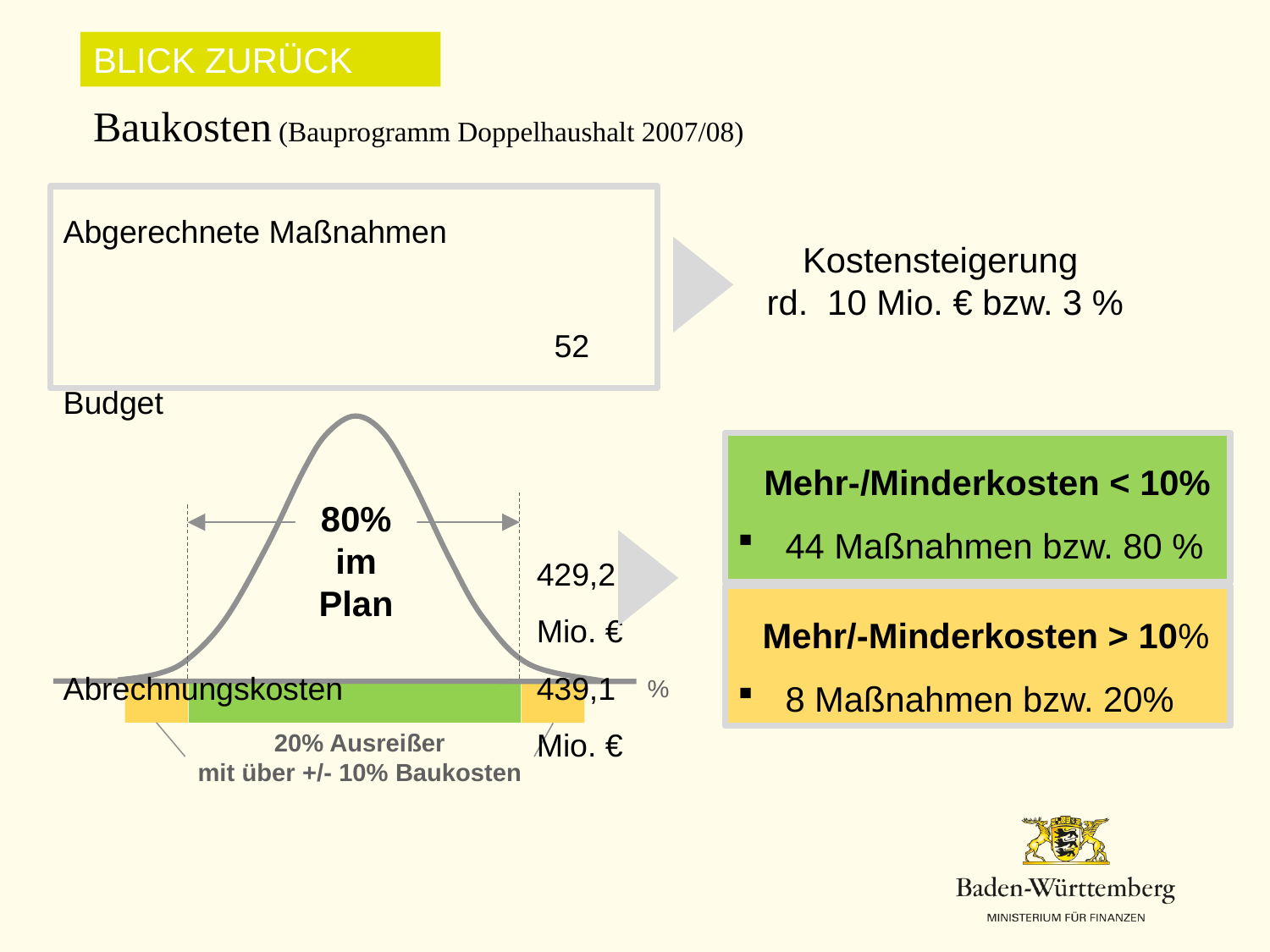

BLICK ZURÜCK
Baukosten (Bauprogramm Doppelhaushalt 2007/08)
Abgerechnete Maßnahmen 		  52
Budget  			429,2 Mio. €
Abrechnungskosten	439,1 Mio. €

Kostensteigerung
rd.  10 Mio. € bzw. 3 %

80%
im Plan
%

20% Ausreißer
mit über +/- 10% Baukosten
  Mehr-/Minderkosten < 10%
44 Maßnahmen bzw. 80 %

Mehr/-Minderkosten > 10%
8 Maßnahmen bzw. 20%